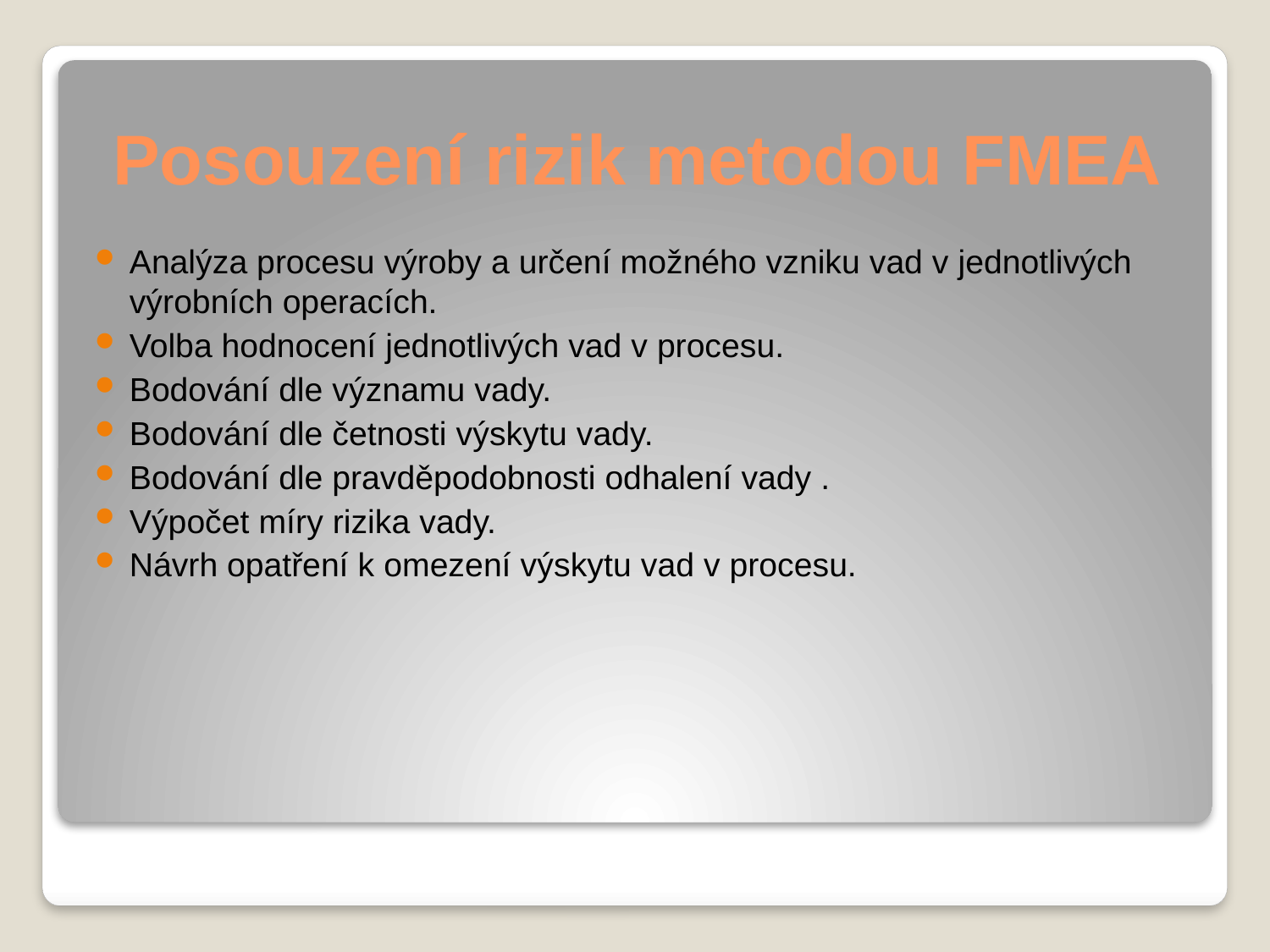

# Posouzení rizik metodou FMEA

Analýza procesu výroby a určení možného vzniku vad v jednotlivých výrobních operacích.
Volba hodnocení jednotlivých vad v procesu.
Bodování dle významu vady.
Bodování dle četnosti výskytu vady.
Bodování dle pravděpodobnosti odhalení vady .
Výpočet míry rizika vady.
Návrh opatření k omezení výskytu vad v procesu.